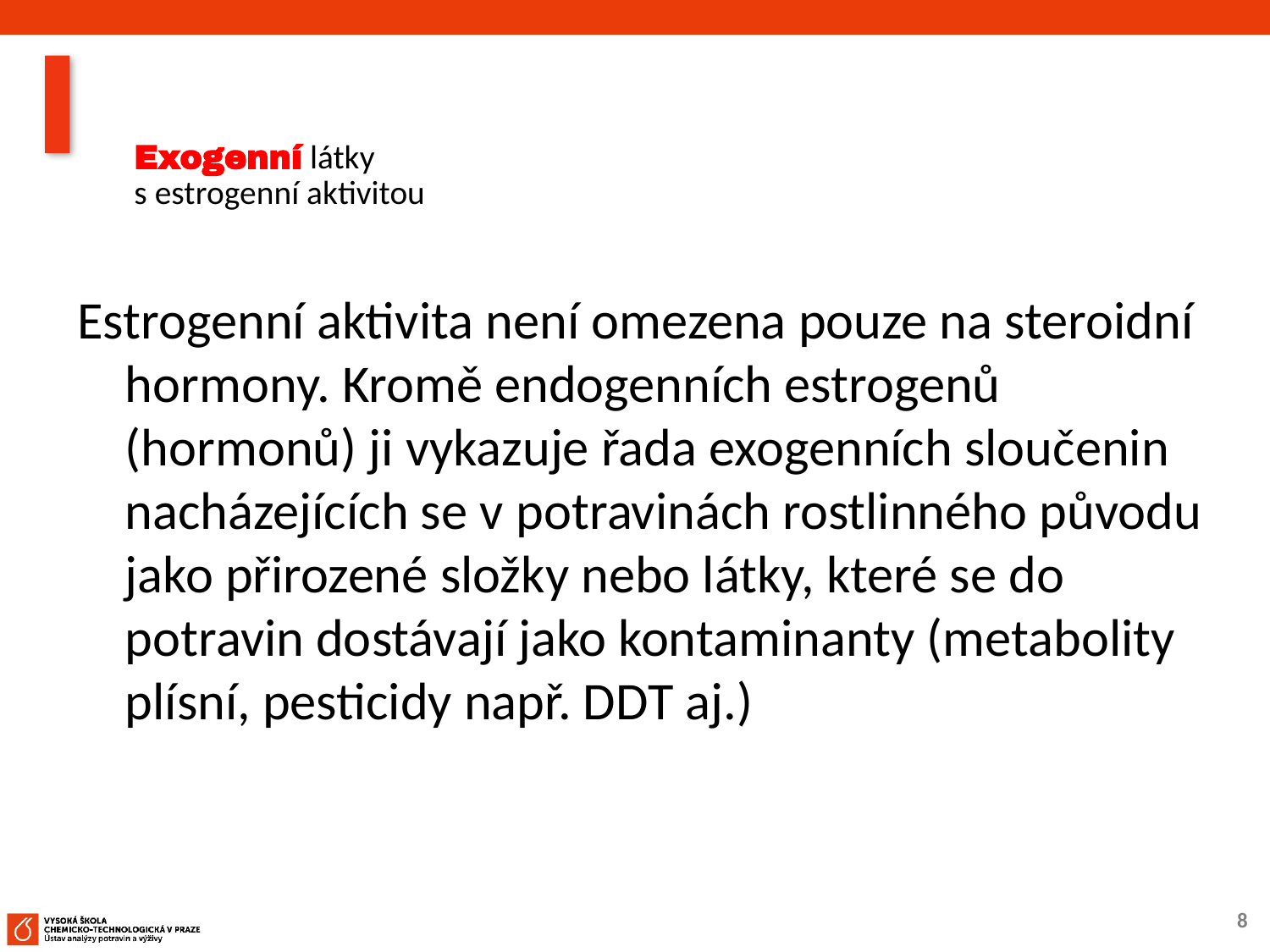

# Exogenní látky s estrogenní aktivitou
Estrogenní aktivita není omezena pouze na steroidní hormony. Kromě endogenních estrogenů (hormonů) ji vykazuje řada exogenních sloučenin nacházejících se v potravinách rostlinného původu jako přirozené složky nebo látky, které se do potravin dostávají jako kontaminanty (metabolity plísní, pesticidy např. DDT aj.)